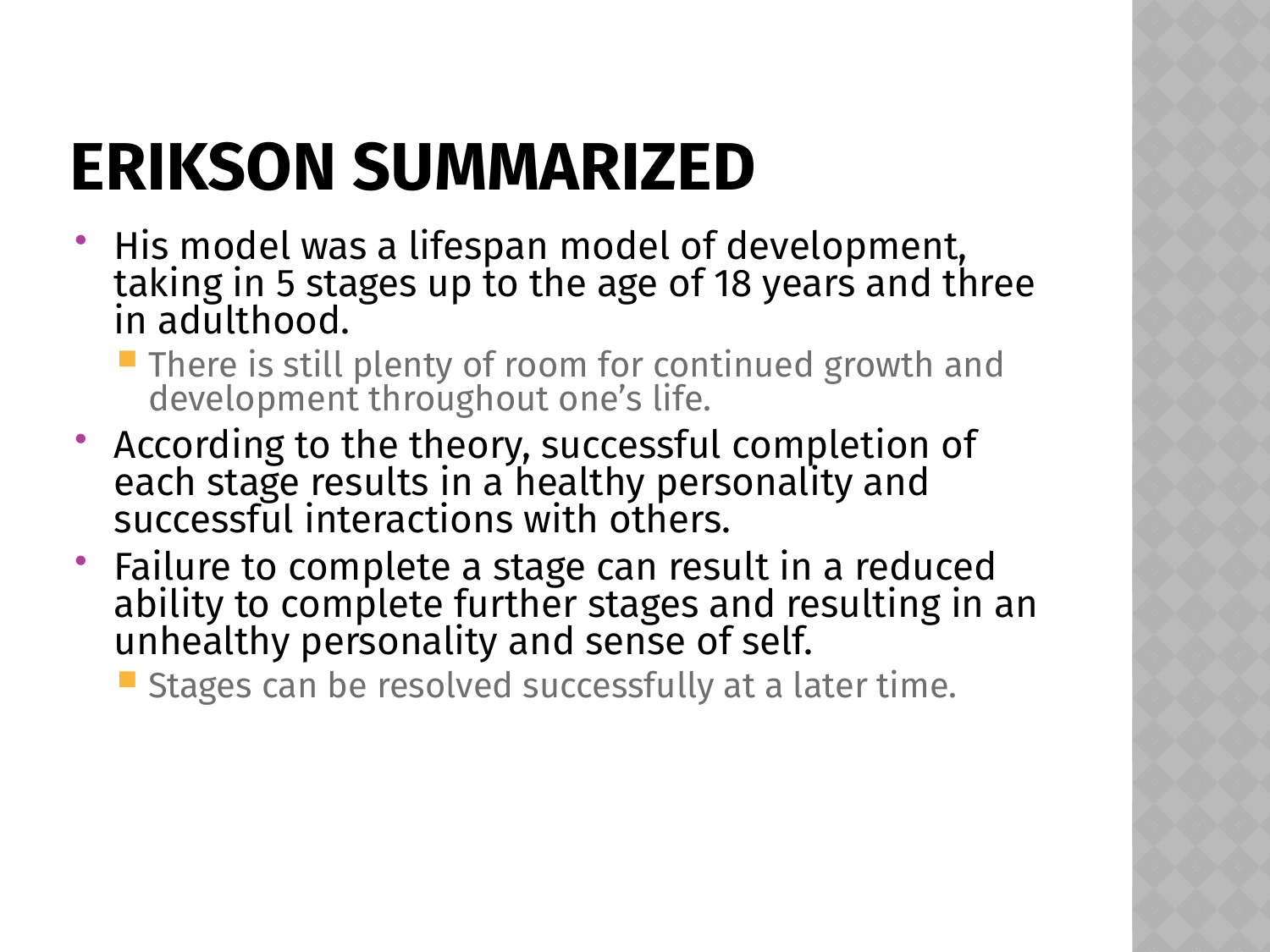

# Erikson Summarized
His model was a lifespan model of development, taking in 5 stages up to the age of 18 years and three in adulthood.
There is still plenty of room for continued growth and development throughout one’s life.
According to the theory, successful completion of each stage results in a healthy personality and successful interactions with others.
Failure to complete a stage can result in a reduced ability to complete further stages and resulting in an unhealthy personality and sense of self.
Stages can be resolved successfully at a later time.